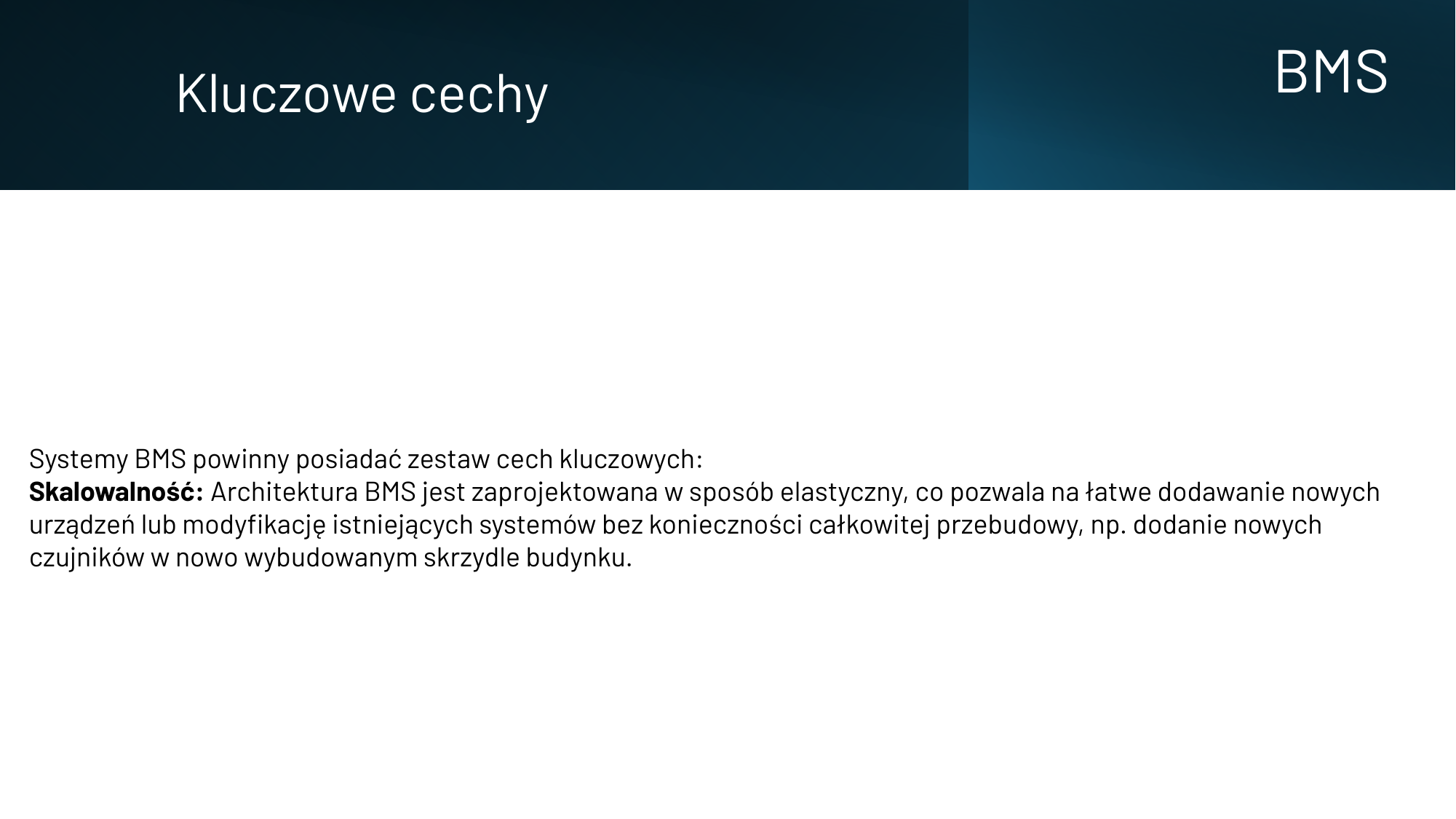

Kluczowe cechy
BMS
Systemy BMS powinny posiadać zestaw cech kluczowych:
Skalowalność: Architektura BMS jest zaprojektowana w sposób elastyczny, co pozwala na łatwe dodawanie nowych urządzeń lub modyfikację istniejących systemów bez konieczności całkowitej przebudowy, np. dodanie nowych czujników w nowo wybudowanym skrzydle budynku.